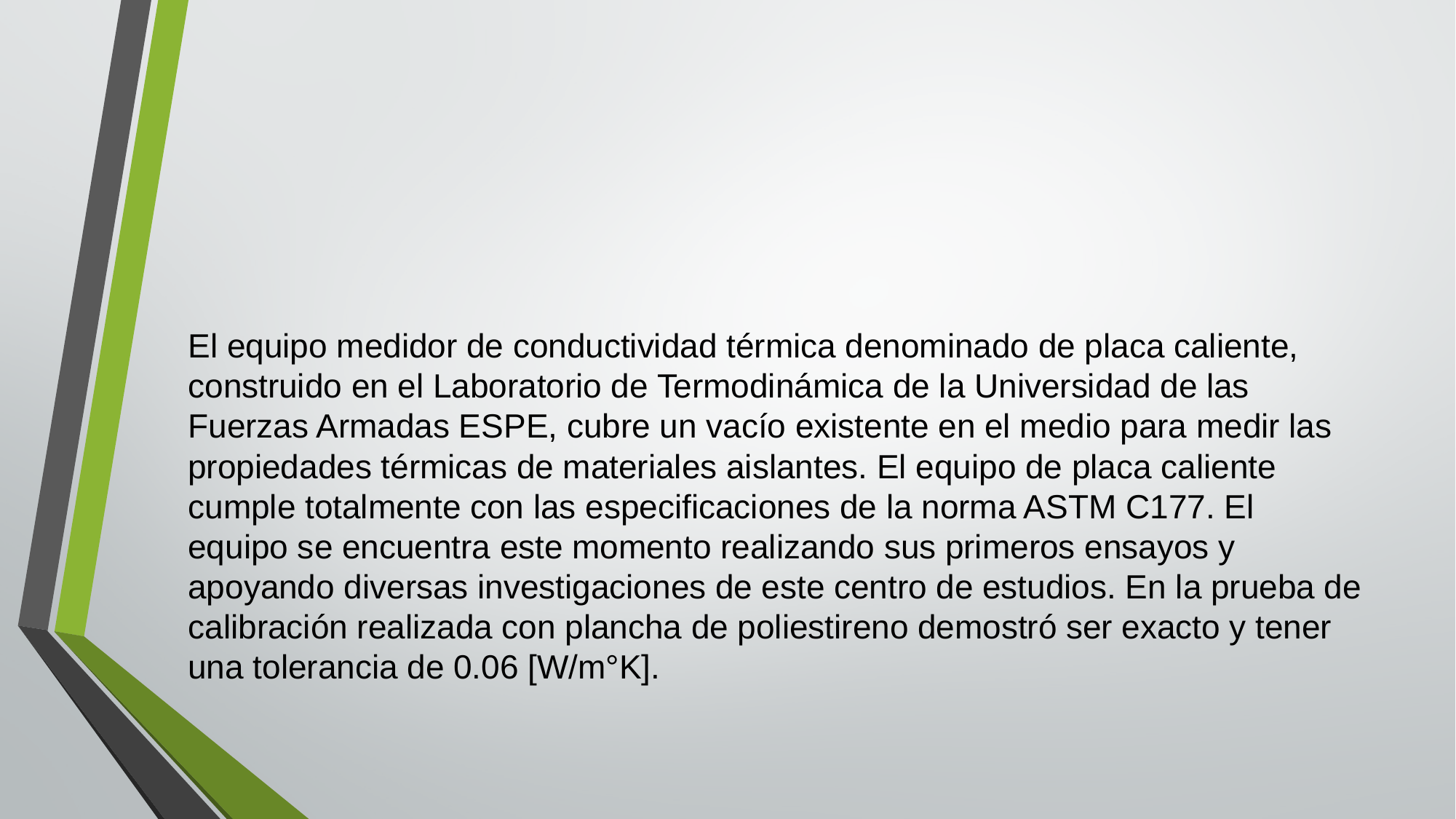

#
El equipo medidor de conductividad térmica denominado de placa caliente, construido en el Laboratorio de Termodinámica de la Universidad de las Fuerzas Armadas ESPE, cubre un vacío existente en el medio para medir las propiedades térmicas de materiales aislantes. El equipo de placa caliente cumple totalmente con las especificaciones de la norma ASTM C177. El equipo se encuentra este momento realizando sus primeros ensayos y apoyando diversas investigaciones de este centro de estudios. En la prueba de calibración realizada con plancha de poliestireno demostró ser exacto y tener una tolerancia de 0.06 [W/m°K].